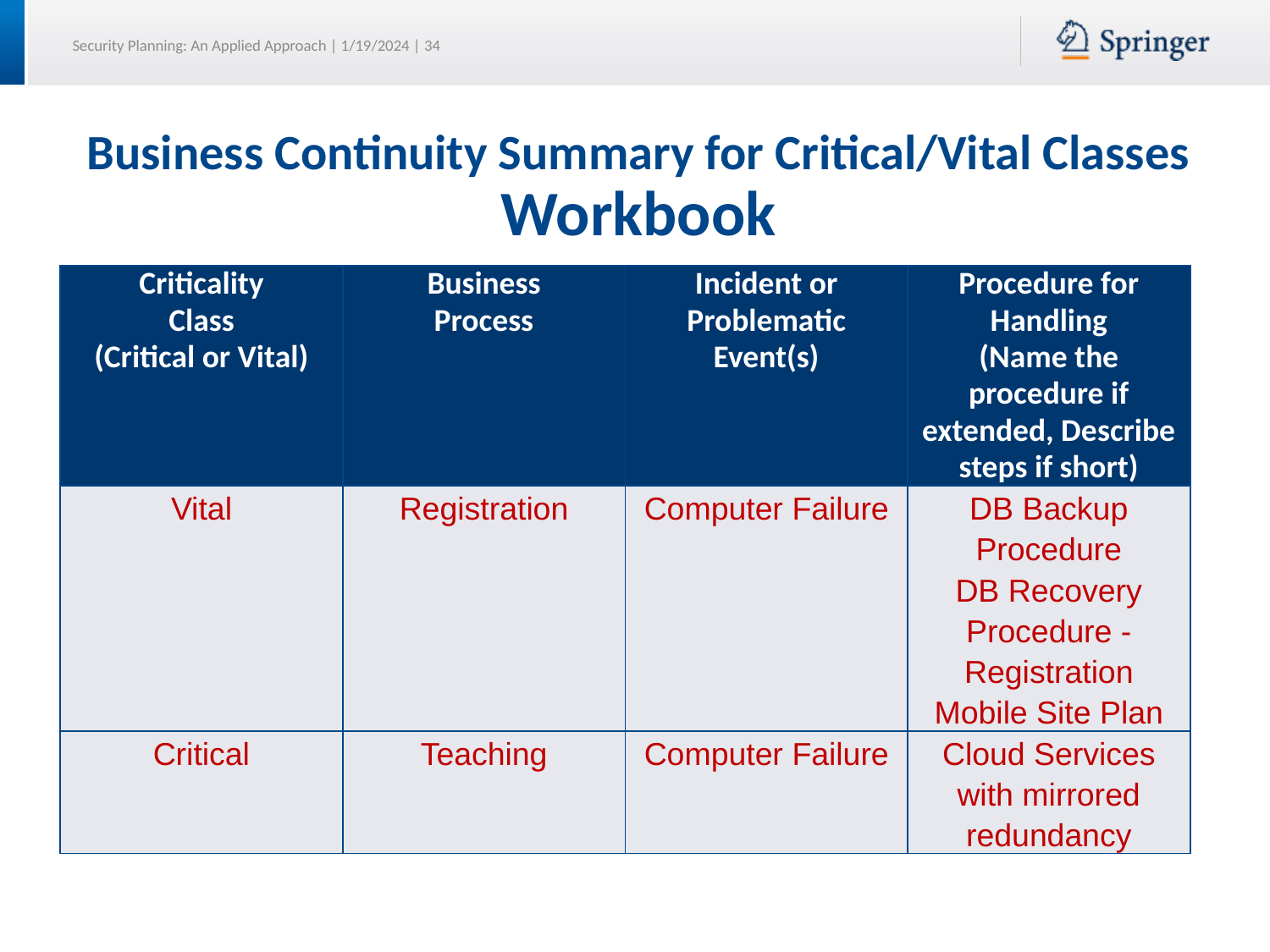

# Business Continuity Summary for Critical/Vital Classes Workbook
| Criticality Class (Critical or Vital) | Business Process | Incident or Problematic Event(s) | Procedure for Handling (Name the procedure if extended, Describe steps if short) |
| --- | --- | --- | --- |
| Vital | Registration | Computer Failure | DB Backup Procedure DB Recovery Procedure - Registration Mobile Site Plan |
| Critical | Teaching | Computer Failure | Cloud Services with mirrored redundancy |